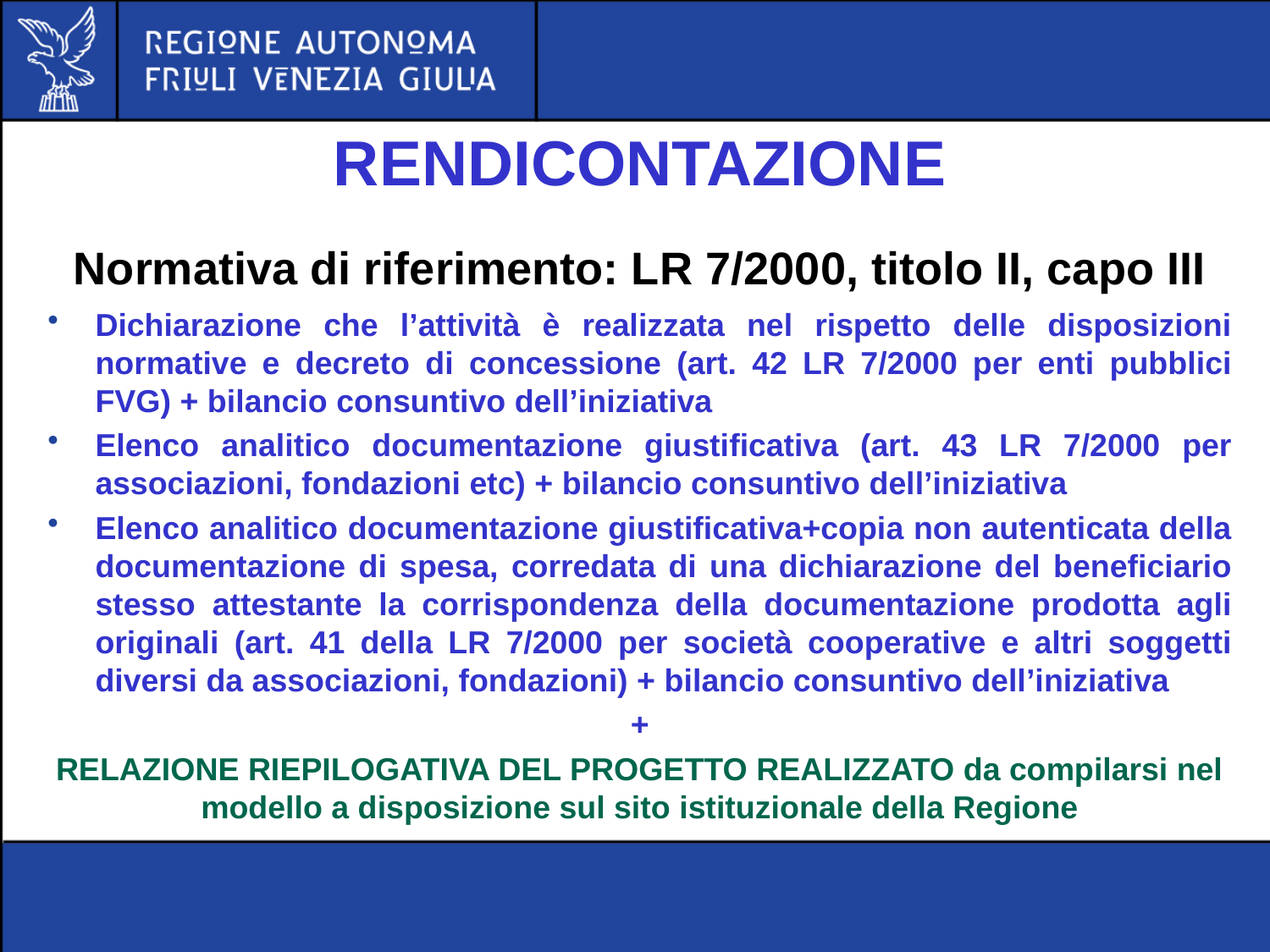

Rendicontazione

Normativa di riferimento: LR 7/2000, titolo II, capo III
Dichiarazione che l’attività è realizzata nel rispetto delle disposizioni normative e decreto di concessione (art. 42 LR 7/2000 per enti pubblici FVG) + bilancio consuntivo dell’iniziativa
Elenco analitico documentazione giustificativa (art. 43 LR 7/2000 per associazioni, fondazioni etc) + bilancio consuntivo dell’iniziativa
Elenco analitico documentazione giustificativa+copia non autenticata della documentazione di spesa, corredata di una dichiarazione del beneficiario stesso attestante la corrispondenza della documentazione prodotta agli originali (art. 41 della LR 7/2000 per società cooperative e altri soggetti diversi da associazioni, fondazioni) + bilancio consuntivo dell’iniziativa
+
RELAZIONE RIEPILOGATIVA DEL PROGETTO REALIZZATO da compilarsi nel modello a disposizione sul sito istituzionale della Regione